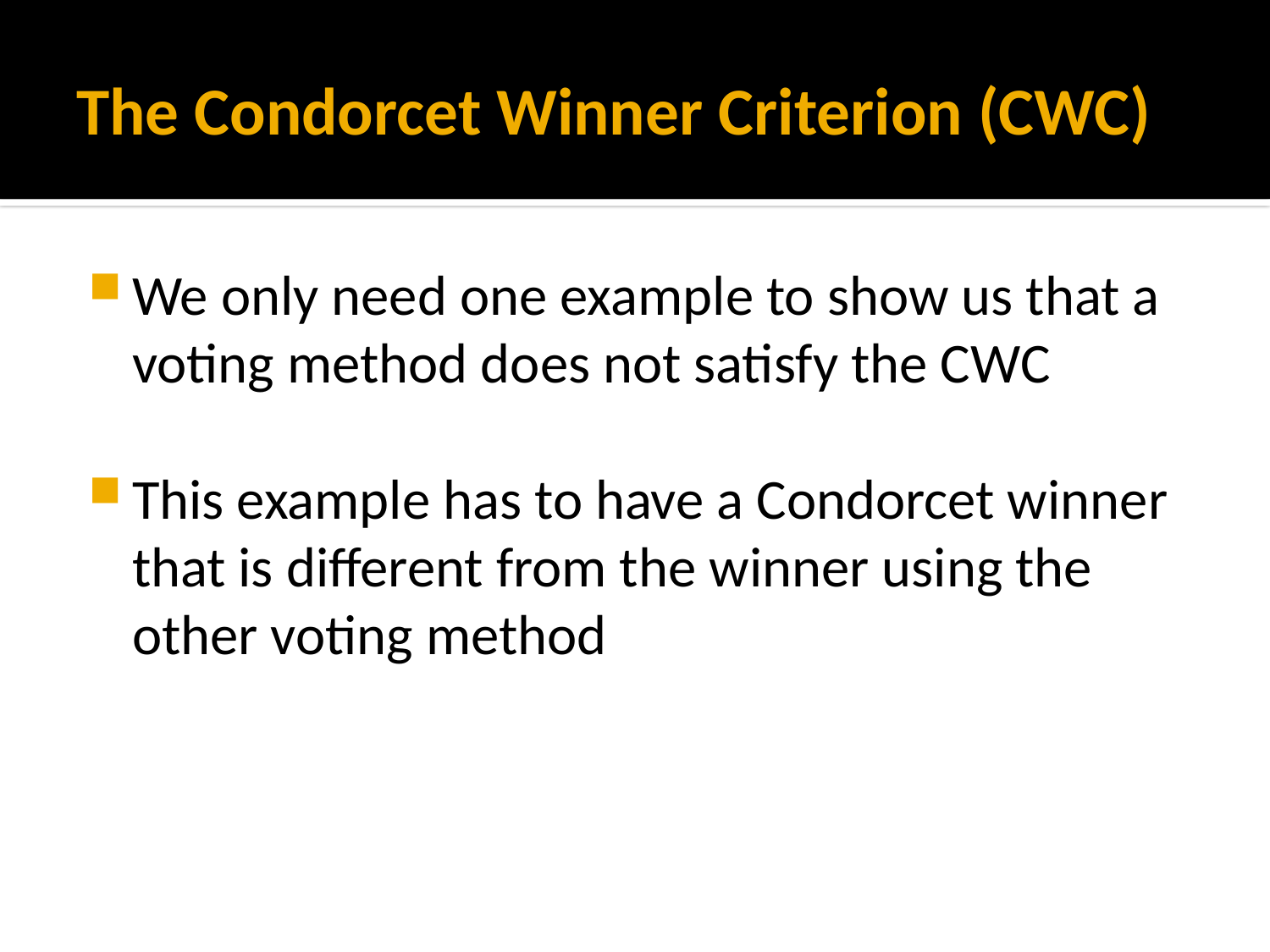

# The Condorcet Winner Criterion (CWC)
We only need one example to show us that a voting method does not satisfy the CWC

This example has to have a Condorcet winner that is different from the winner using the other voting method